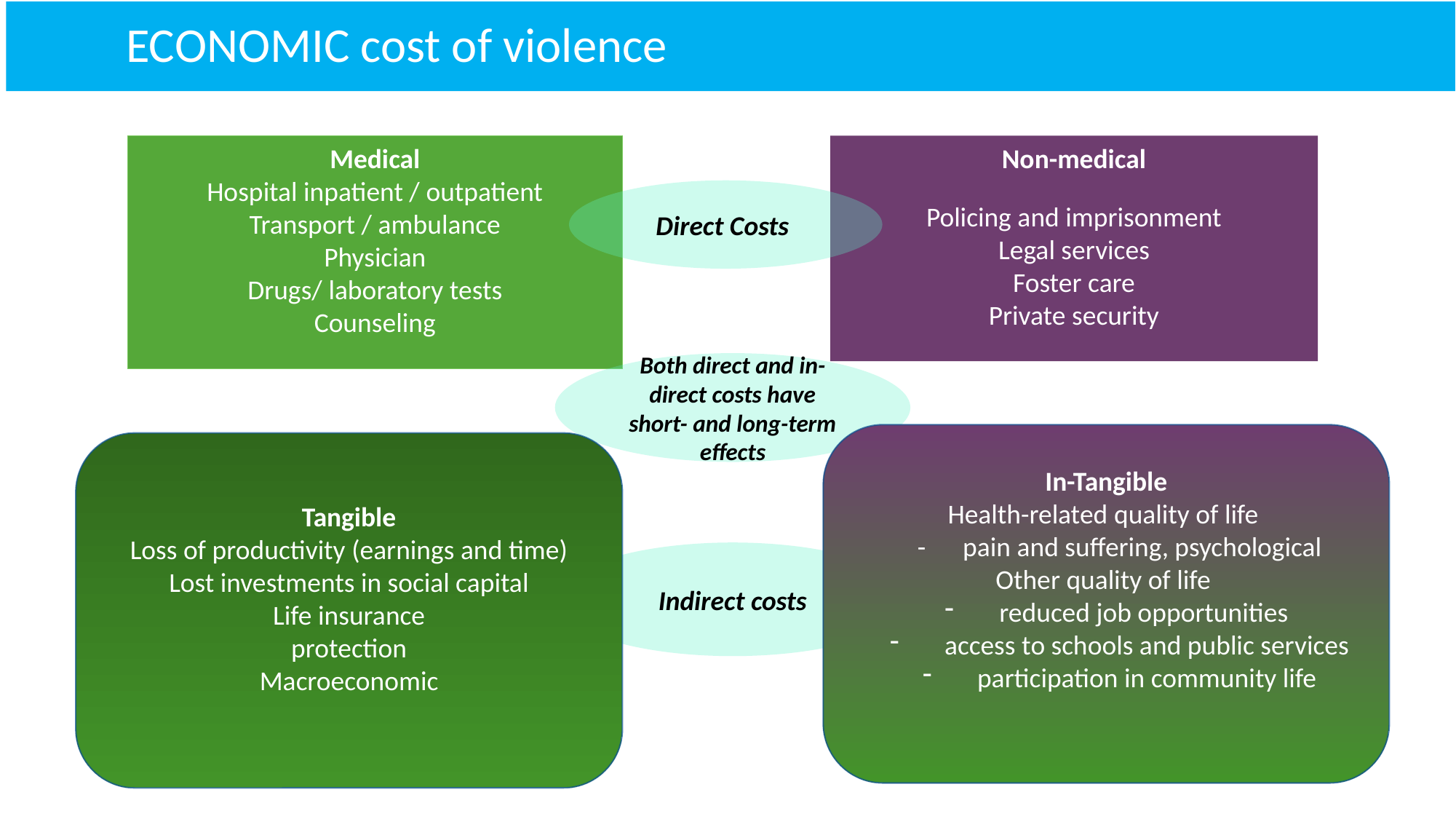

ECONOMIC cost of violence
Medical
Hospital inpatient / outpatient
Transport / ambulance
Physician
Drugs/ laboratory tests
Counseling

Non-medical

Policing and imprisonment
Legal services
Foster care
Private security

Direct Costs
Both direct and in-direct costs have short- and long-term effects
In-Tangible
Health-related quality of life
-      pain and suffering, psychological
Other quality of life
reduced job opportunities
access to schools and public services
participation in community life

Tangible
Loss of productivity (earnings and time)
Lost investments in social capital
Life insurance
protection
Macroeconomic

Indirect costs